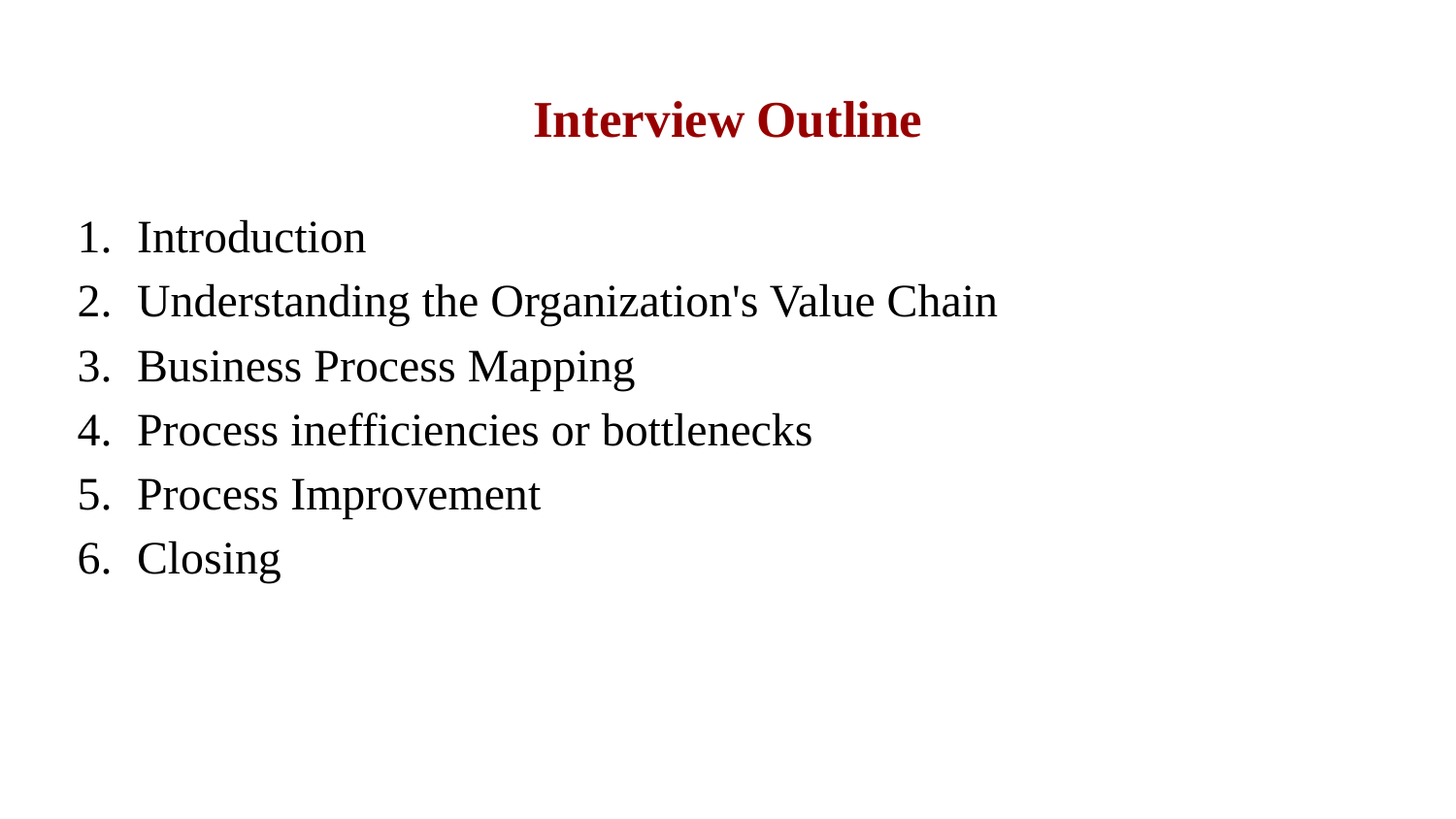

# Interview Outline
Introduction
Understanding the Organization's Value Chain
Business Process Mapping
Process inefficiencies or bottlenecks
Process Improvement
Closing